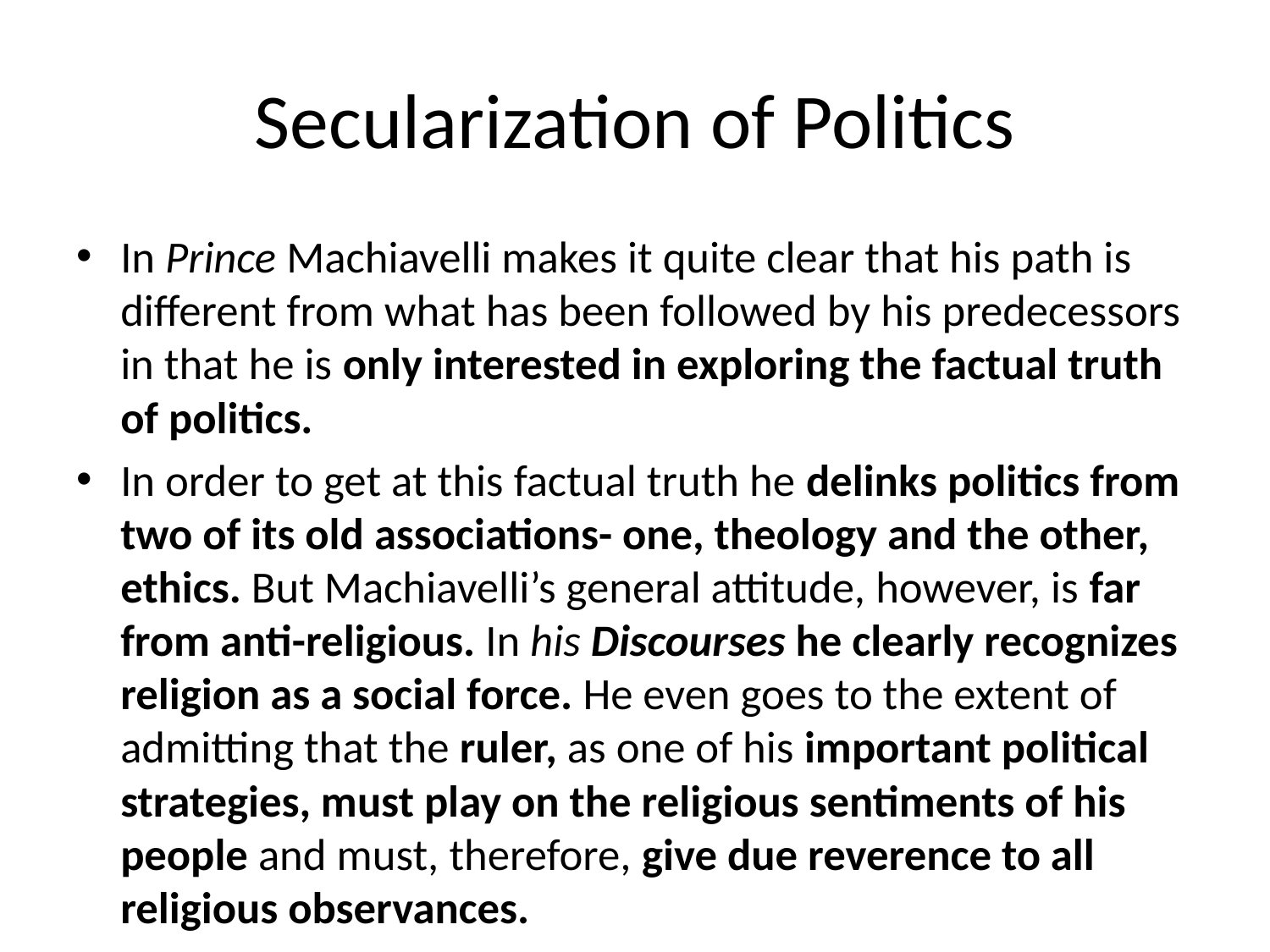

# Secularization of Politics
In Prince Machiavelli makes it quite clear that his path is different from what has been followed by his predecessors in that he is only interested in exploring the factual truth of politics.
In order to get at this factual truth he delinks politics from two of its old associations- one, theology and the other, ethics. But Machiavelli’s general attitude, however, is far from anti-religious. In his Discourses he clearly recognizes religion as a social force. He even goes to the extent of admitting that the ruler, as one of his important political strategies, must play on the religious sentiments of his people and must, therefore, give due reverence to all religious observances.